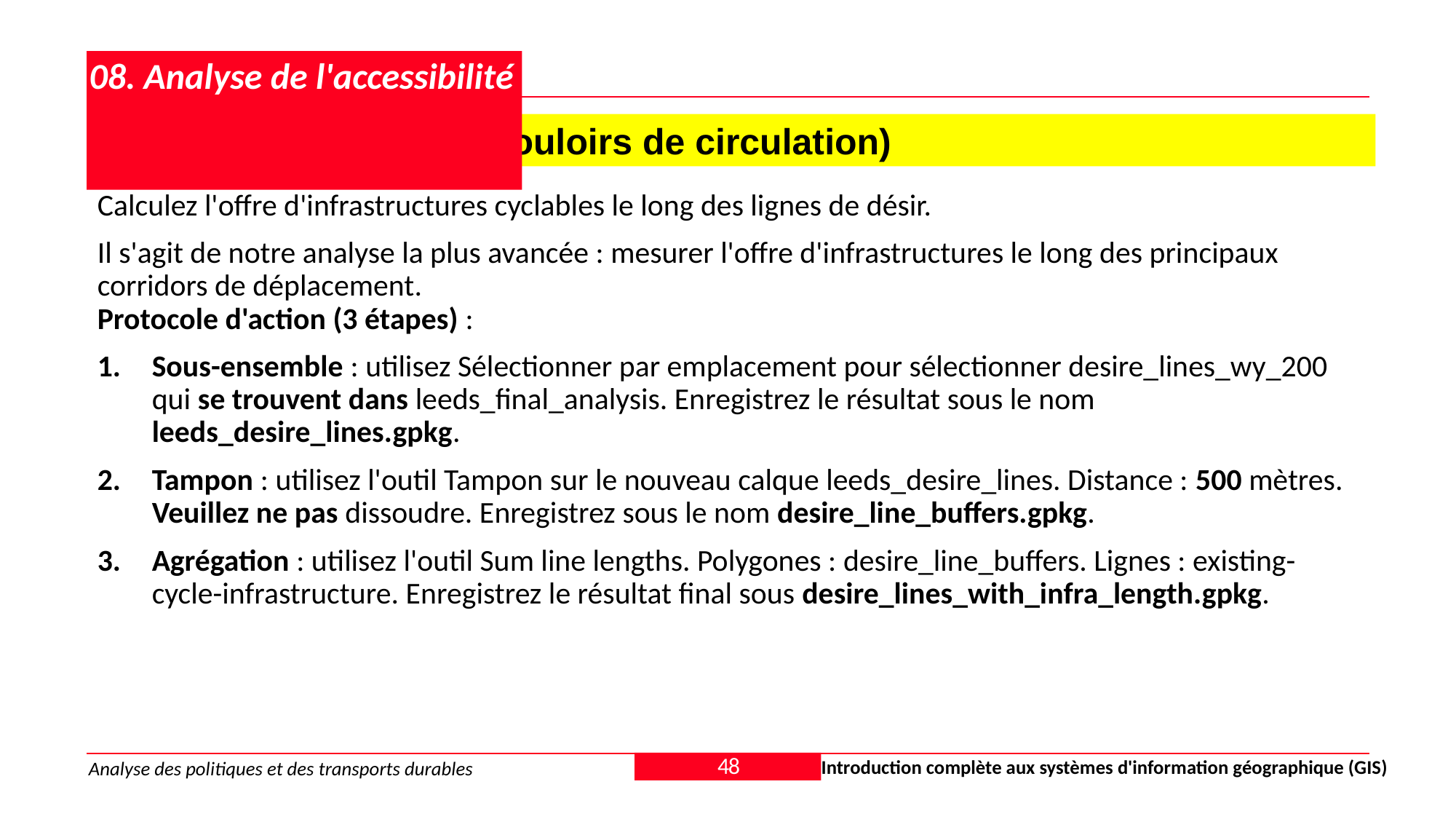

# 08. Analyse de l'accessibilité
8.3. Troisième mesure (couloirs de circulation)
Calculez l'offre d'infrastructures cyclables le long des lignes de désir.
Il s'agit de notre analyse la plus avancée : mesurer l'offre d'infrastructures le long des principaux corridors de déplacement.

Protocole d'action (3 étapes) :
Sous-ensemble : utilisez Sélectionner par emplacement pour sélectionner desire_lines_wy_200 qui se trouvent dans leeds_final_analysis. Enregistrez le résultat sous le nom leeds_desire_lines.gpkg.
Tampon : utilisez l'outil Tampon sur le nouveau calque leeds_desire_lines. Distance : 500 mètres. Veuillez ne pas dissoudre. Enregistrez sous le nom desire_line_buffers.gpkg.
Agrégation : utilisez l'outil Sum line lengths. Polygones : desire_line_buffers. Lignes : existing-cycle-infrastructure. Enregistrez le résultat final sous desire_lines_with_infra_length.gpkg.